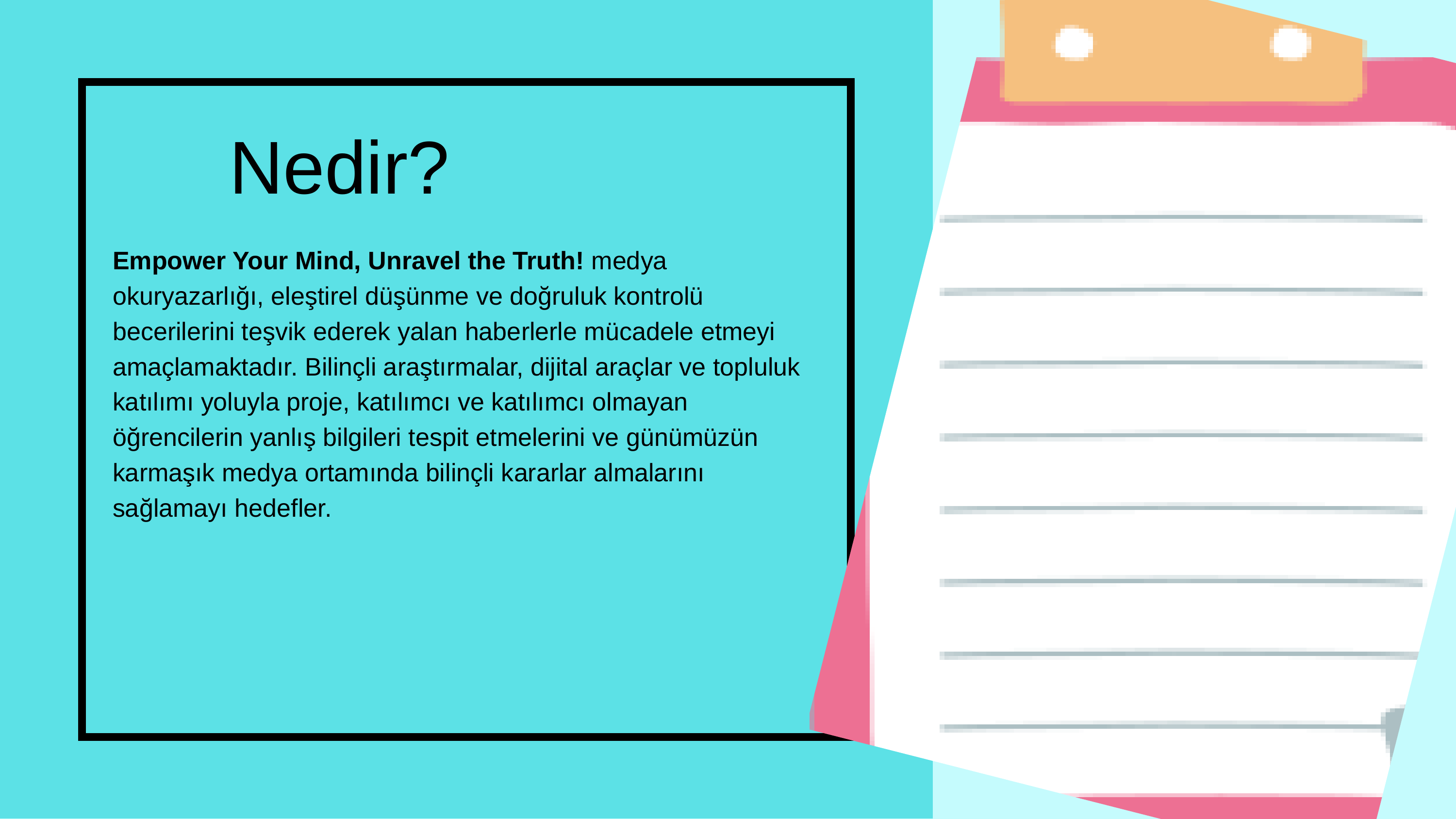

Nedir?
Empower Your Mind, Unravel the Truth! medya okuryazarlığı, eleştirel düşünme ve doğruluk kontrolü becerilerini teşvik ederek yalan haberlerle mücadele etmeyi amaçlamaktadır. Bilinçli araştırmalar, dijital araçlar ve topluluk katılımı yoluyla proje, katılımcı ve katılımcı olmayan öğrencilerin yanlış bilgileri tespit etmelerini ve günümüzün karmaşık medya ortamında bilinçli kararlar almalarını sağlamayı hedefler.